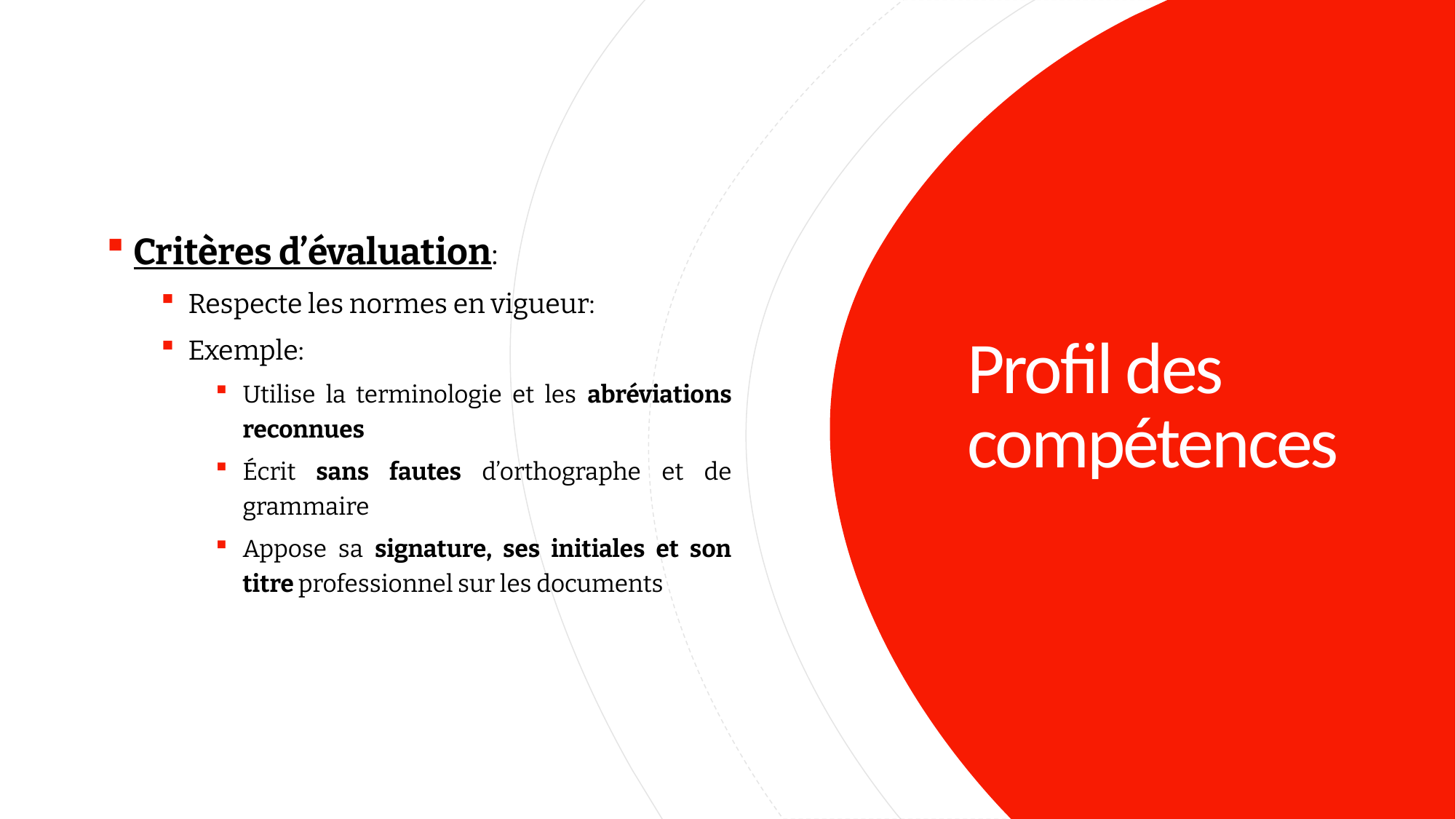

Critères d’évaluation:
Respecte les normes en vigueur:
Exemple:
Utilise la terminologie et les abréviations reconnues
Écrit sans fautes d’orthographe et de grammaire
Appose sa signature, ses initiales et son titre professionnel sur les documents
# Profil des compétences